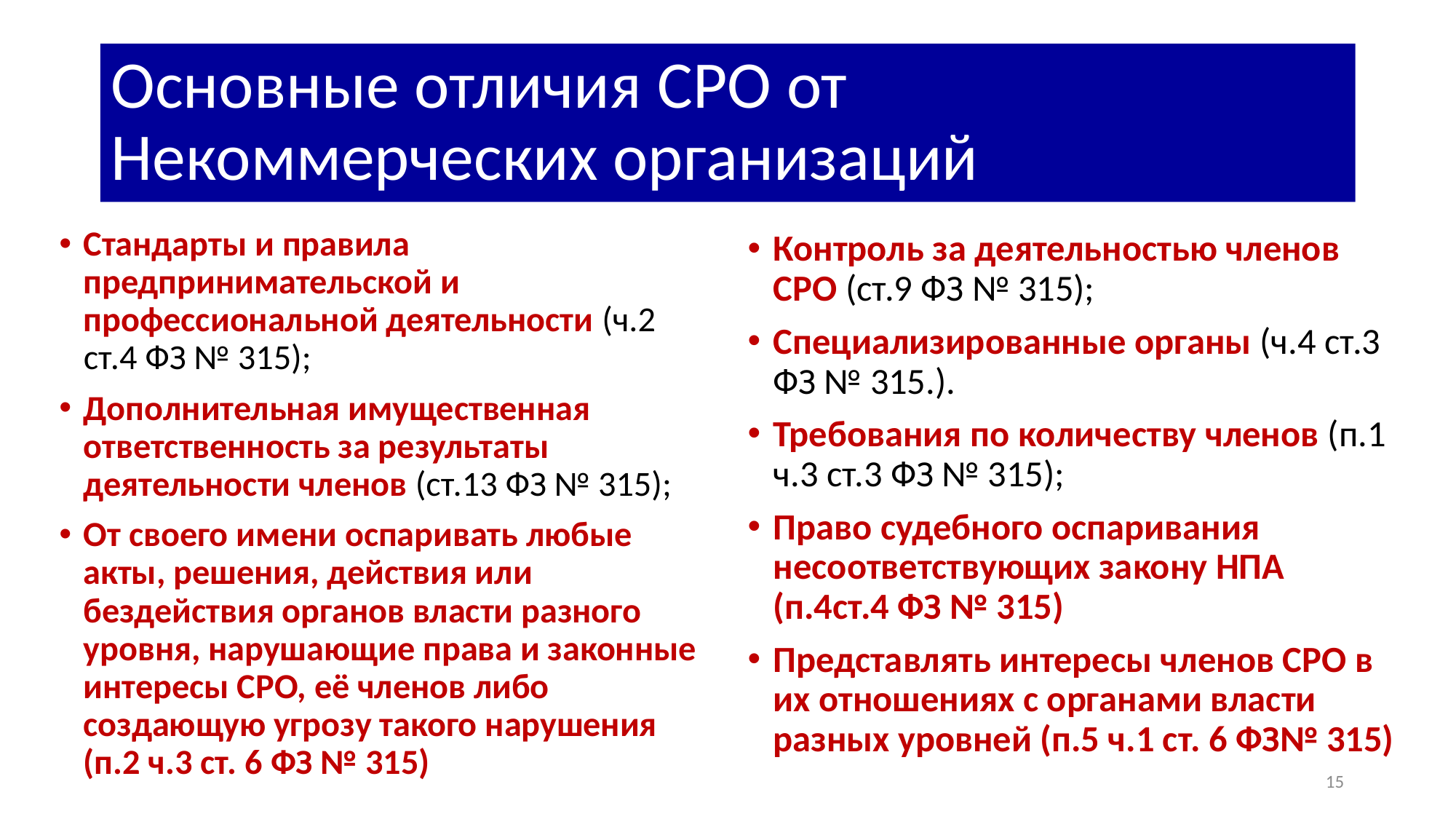

# Основные отличия СРО от Некоммерческих организаций
Стандарты и правила предпринимательской и профессиональной деятельности (ч.2 ст.4 ФЗ № 315);
Дополнительная имущественная ответственность за результаты деятельности членов (ст.13 ФЗ № 315);
От своего имени оспаривать любые акты, решения, действия или бездействия органов власти разного уровня, нарушающие права и законные интересы СРО, её членов либо создающую угрозу такого нарушения (п.2 ч.3 ст. 6 ФЗ № 315)
Контроль за деятельностью членов СРО (ст.9 ФЗ № 315);
Специализированные органы (ч.4 ст.3 ФЗ № 315.).
Требования по количеству членов (п.1 ч.3 ст.3 ФЗ № 315);
Право судебного оспаривания несоответствующих закону НПА (п.4ст.4 ФЗ № 315)
Представлять интересы членов СРО в их отношениях с органами власти разных уровней (п.5 ч.1 ст. 6 ФЗ№ 315)
15